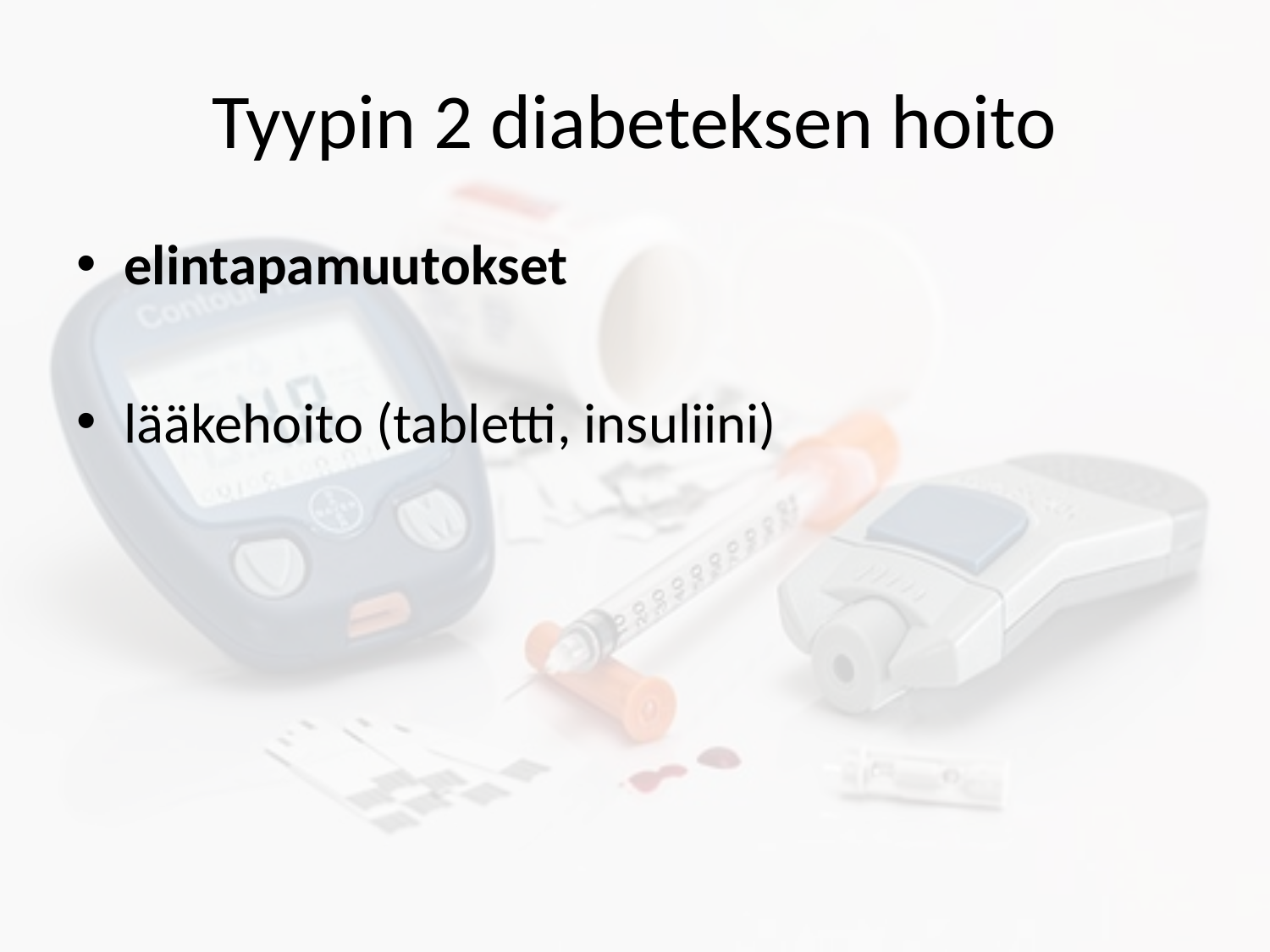

# Tyypin 2 diabeteksen hoito
elintapamuutokset

lääkehoito (tabletti, insuliini)